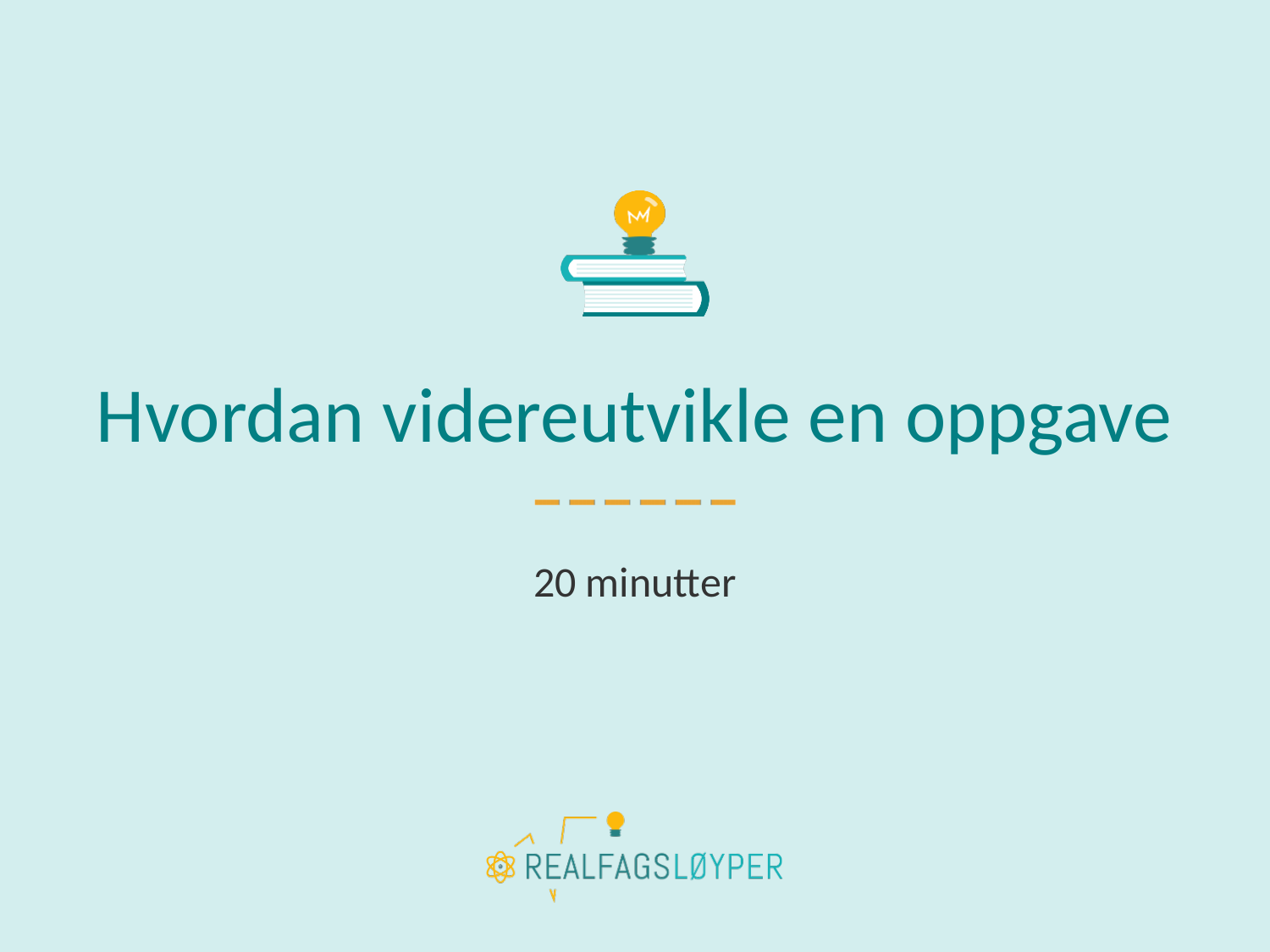

# Hvordan videreutvikle en oppgave
20 minutter